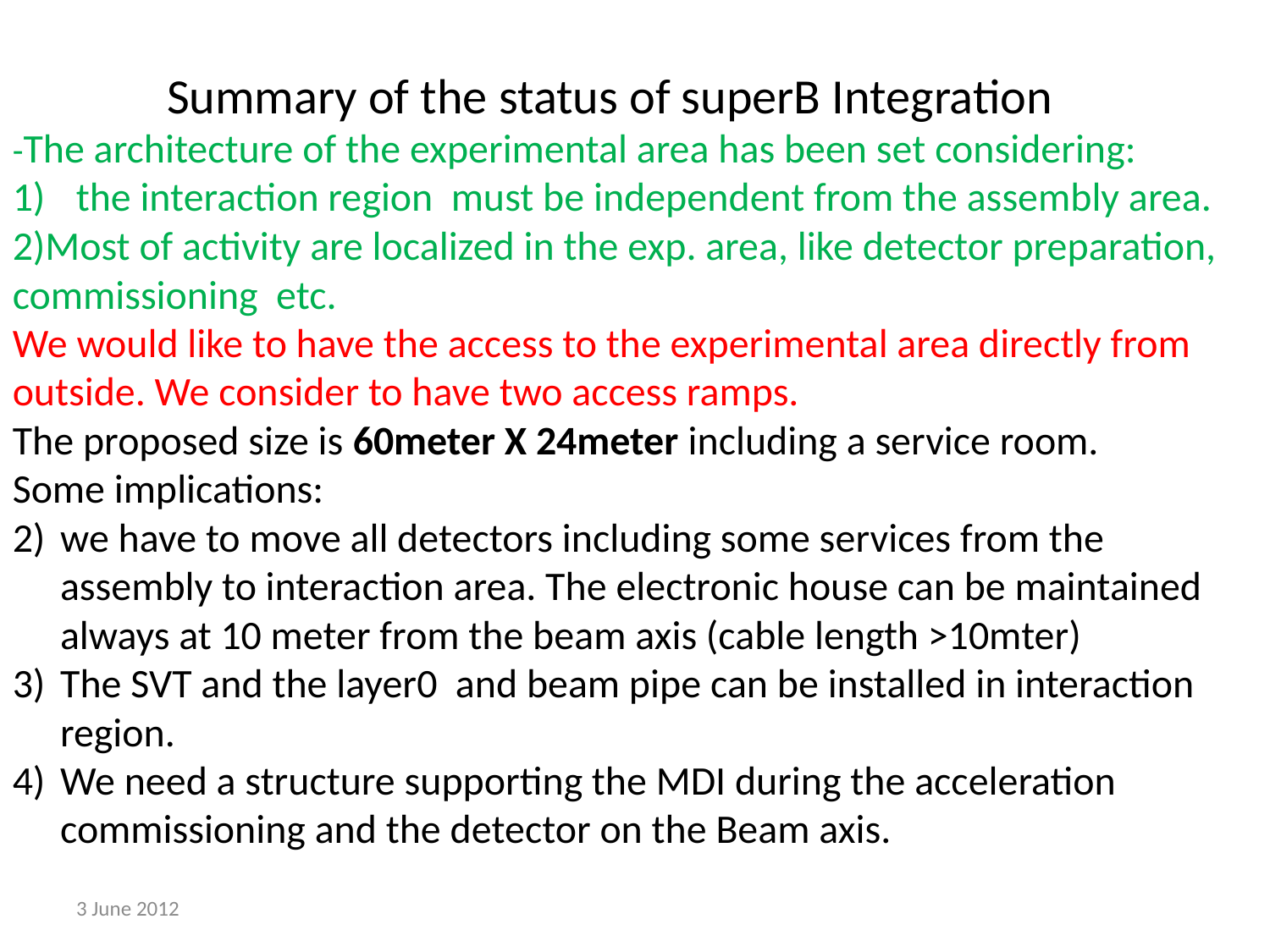

# Summary of the status of superB Integration
-The architecture of the experimental area has been set considering:
the interaction region  must be independent from the assembly area.
2)Most of activity are localized in the exp. area, like detector preparation, commissioning  etc.
We would like to have the access to the experimental area directly from outside. We consider to have two access ramps.
The proposed size is 60meter X 24meter including a service room.
Some implications:
we have to move all detectors including some services from the assembly to interaction area. The electronic house can be maintained always at 10 meter from the beam axis (cable length >10mter)
The SVT and the layer0  and beam pipe can be installed in interaction region.
We need a structure supporting the MDI during the acceleration commissioning and the detector on the Beam axis.
3 June 2012